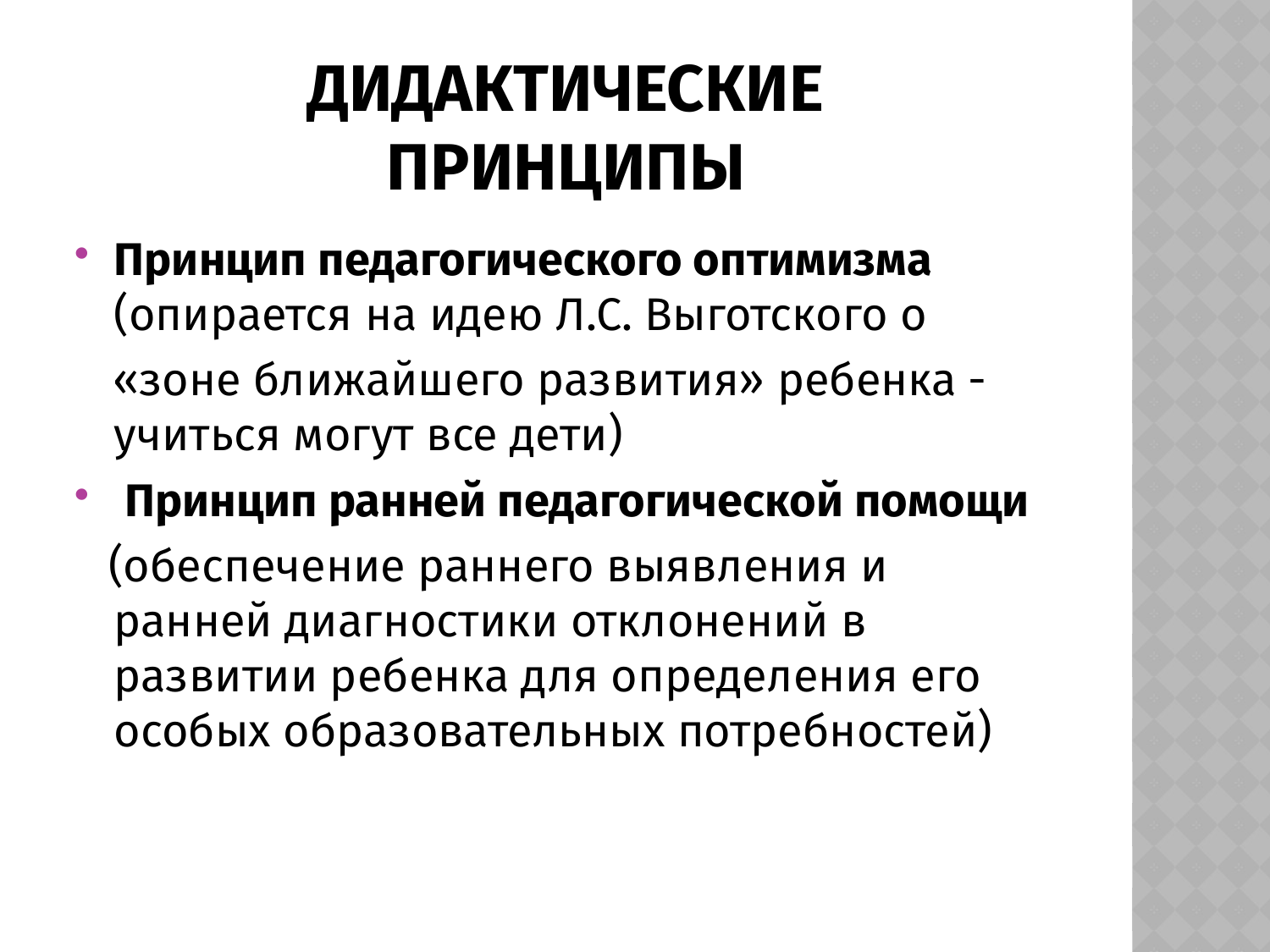

# дидактические принципы
Принцип педагогического оптимизма (опирается на идею Л.С. Выготского о
   «зоне ближайшего развития» ребенка - учиться могут все дети)
 Принцип ранней педагогической помощи
   (обеспечение раннего выявления и ранней диагностики отклонений в развитии ребенка для определения его особых образовательных потребностей)